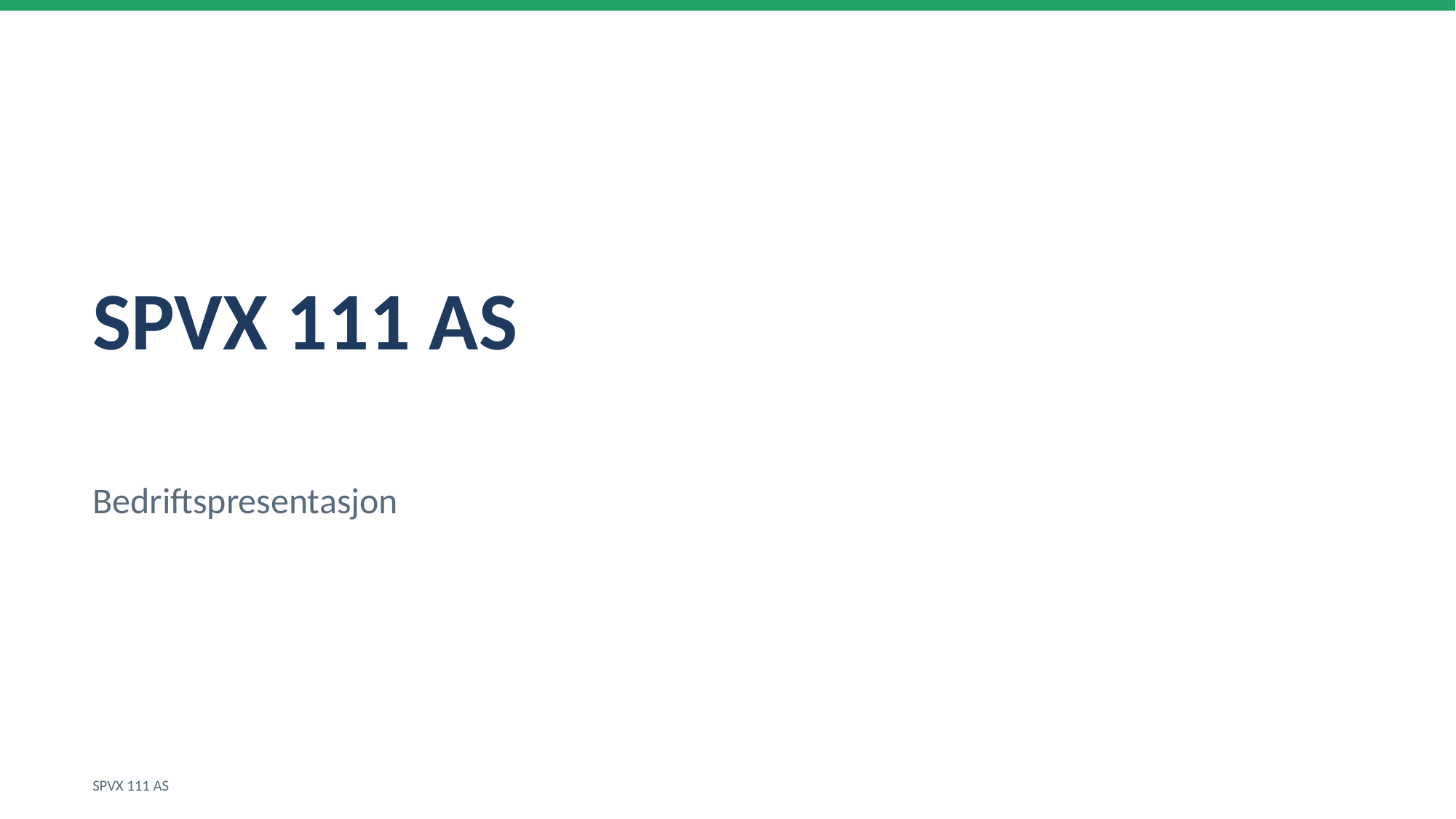

SPVX 111 AS
Bedriftspresentasjon
SPVX 111 AS